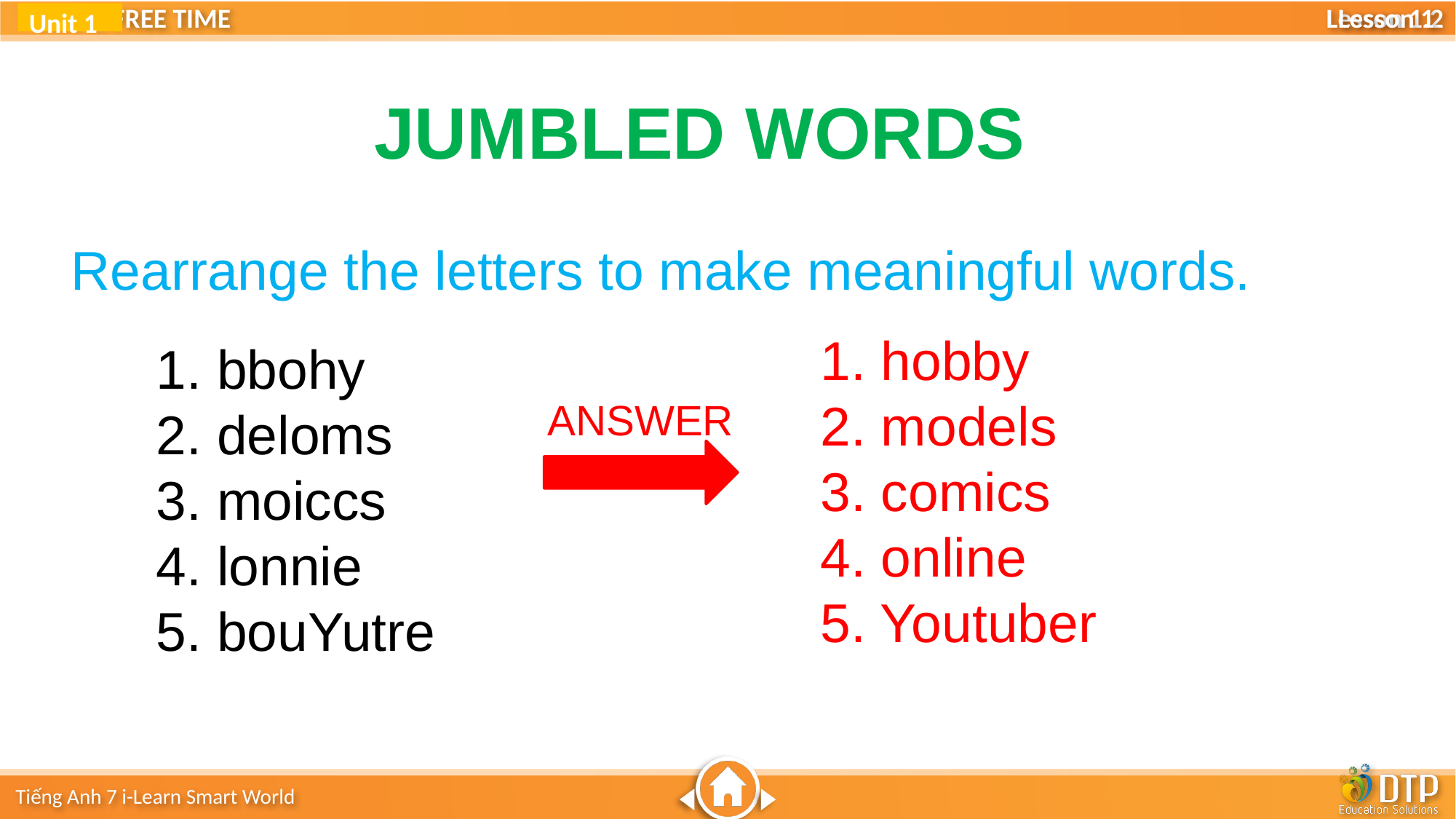

Lesson 1
Unit 1

JUMBLED WORDS
Rearrange the letters to make meaningful words.
1. hobby
2. models
3. comics
4. online
5. Youtuber
1. bbohy
2. deloms
3. moiccs
4. lonnie
5. bouYutre
ANSWER